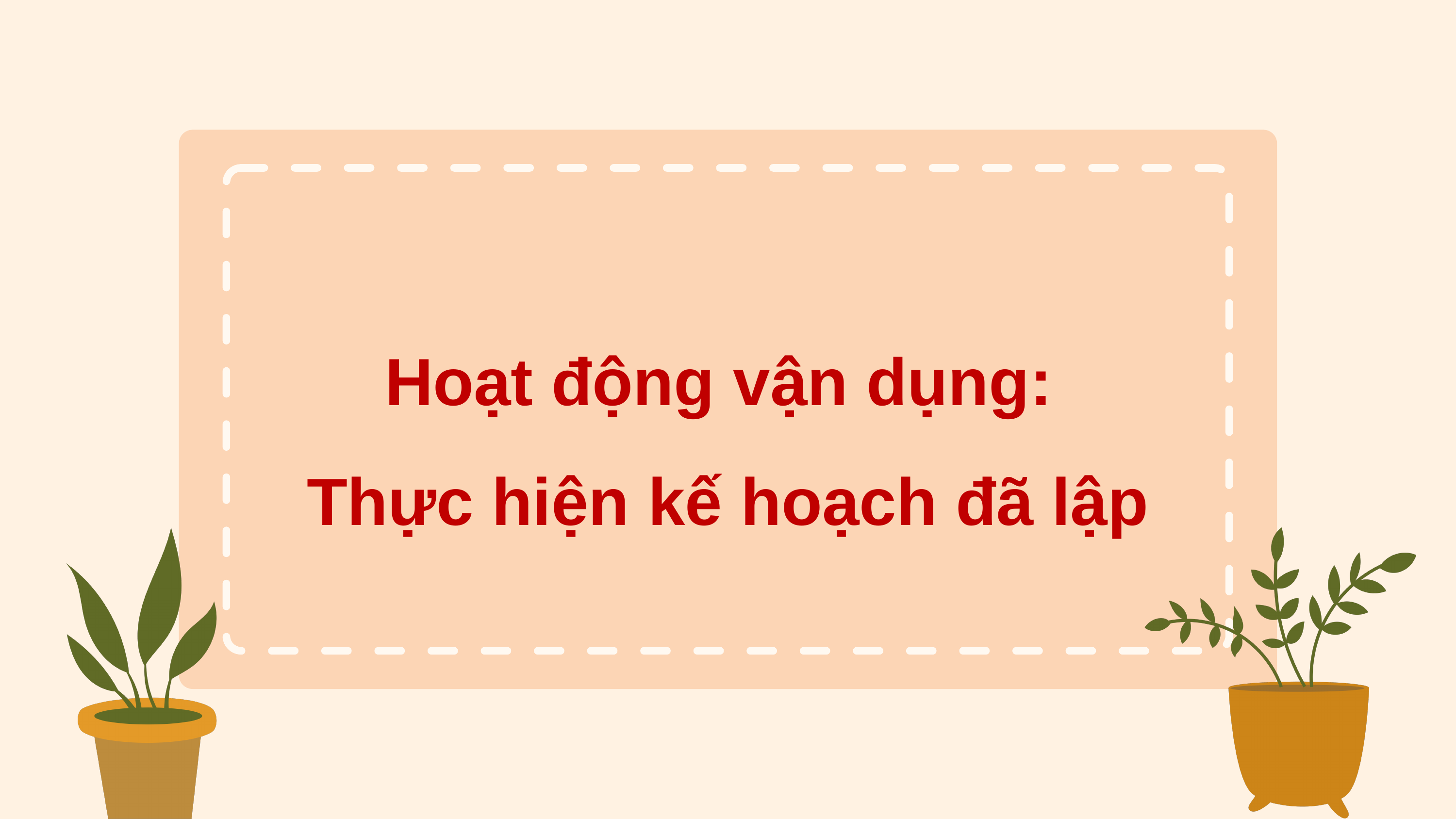

Hoạt động vận dụng:
Thực hiện kế hoạch đã lập